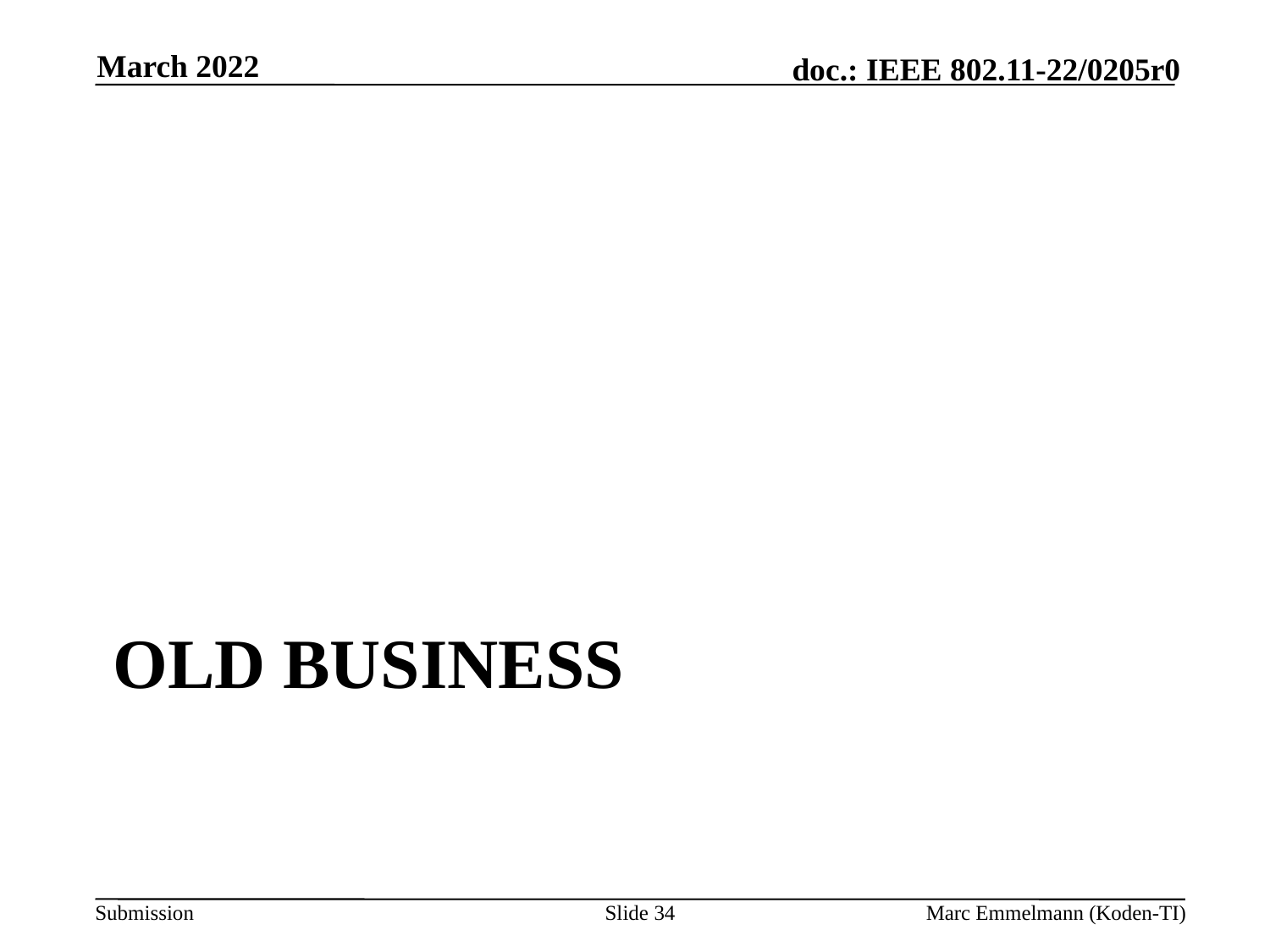

March 2022

# Old Business
Slide 34
Marc Emmelmann (Koden-TI)